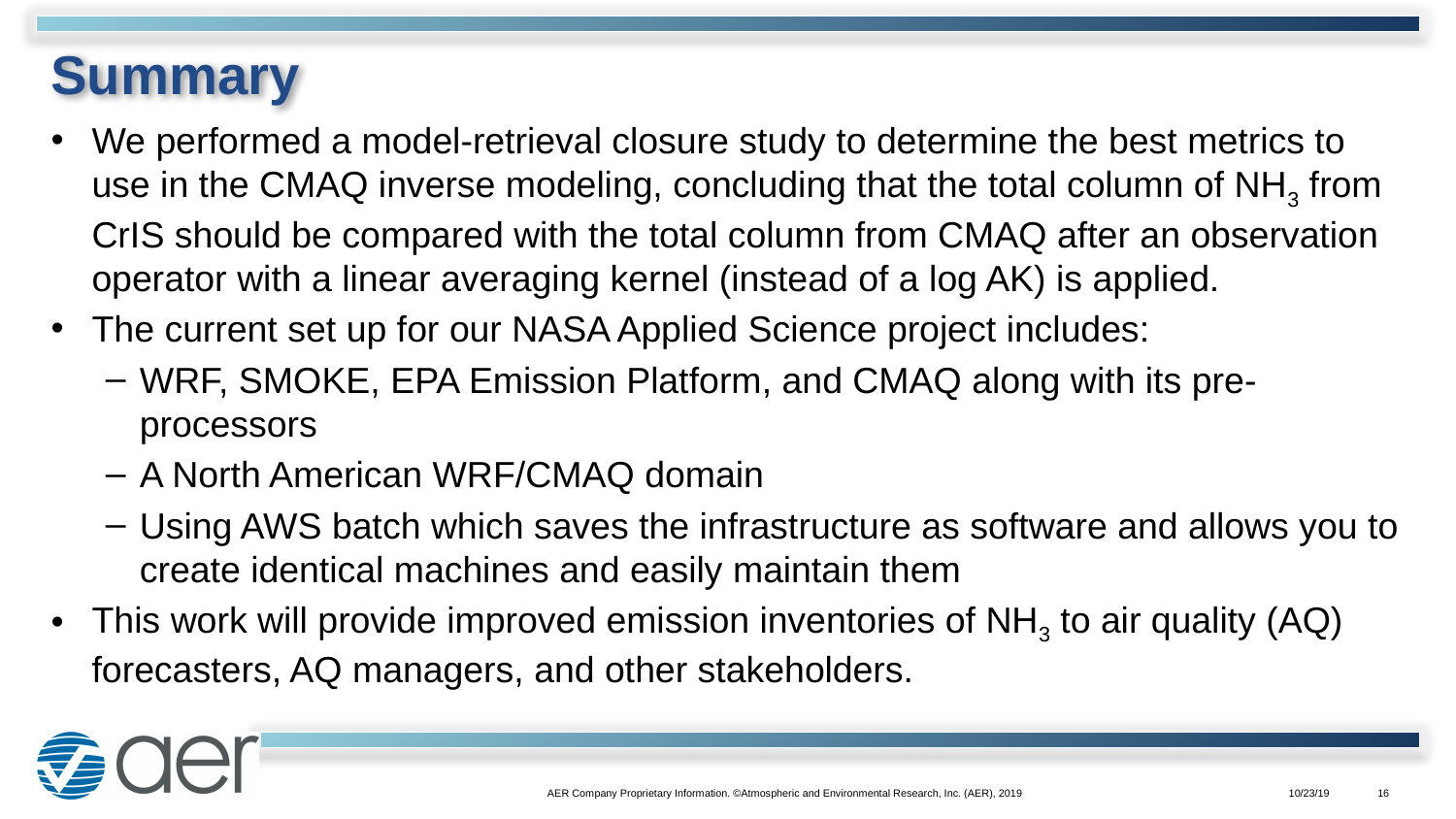

# Summary
We performed a model-retrieval closure study to determine the best metrics to use in the CMAQ inverse modeling, concluding that the total column of NH3 from CrIS should be compared with the total column from CMAQ after an observation operator with a linear averaging kernel (instead of a log AK) is applied.
The current set up for our NASA Applied Science project includes:
WRF, SMOKE, EPA Emission Platform, and CMAQ along with its pre-processors
A North American WRF/CMAQ domain
Using AWS batch which saves the infrastructure as software and allows you to create identical machines and easily maintain them
This work will provide improved emission inventories of NH3 to air quality (AQ) forecasters, AQ managers, and other stakeholders.